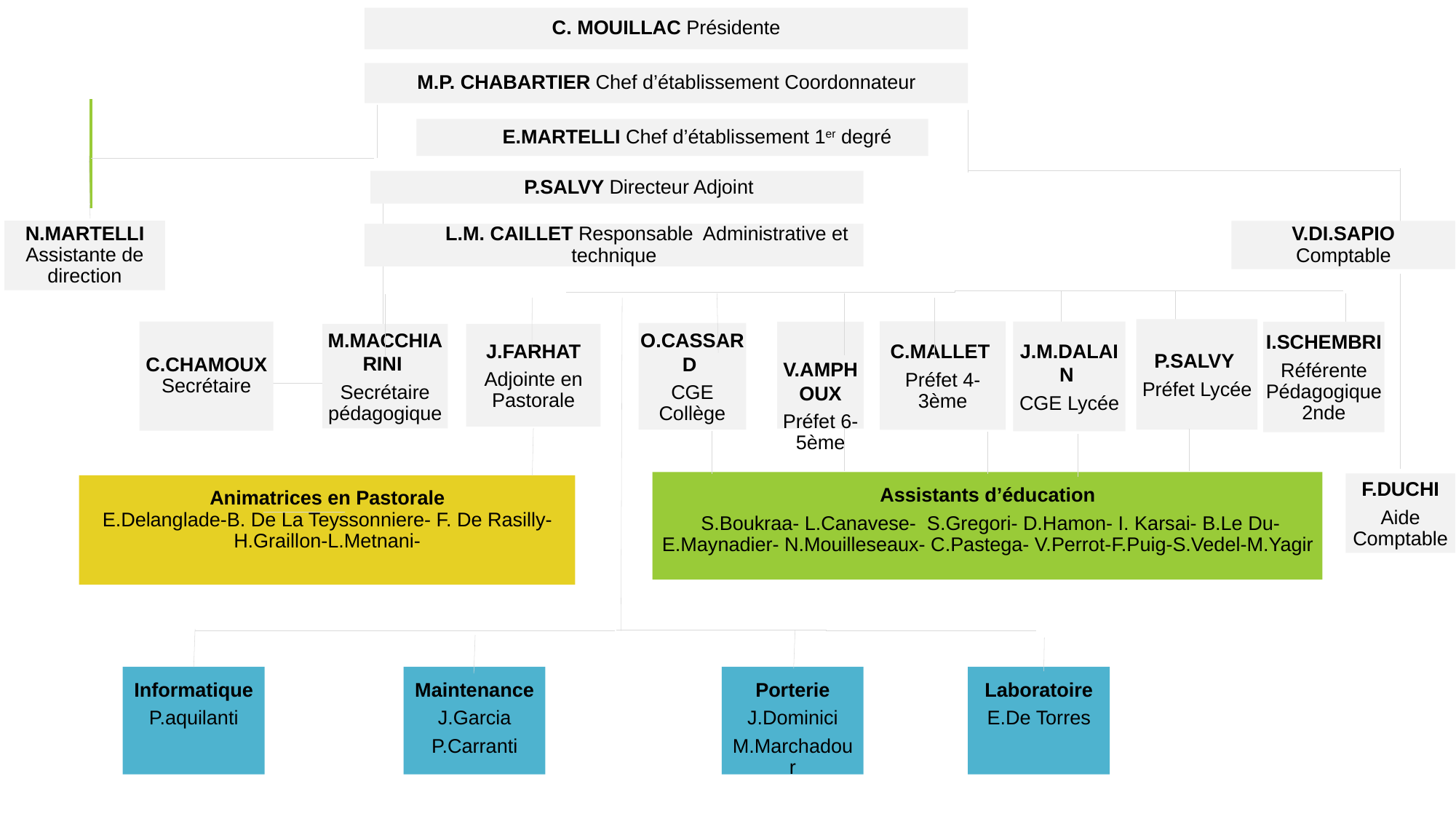

C. MOUILLAC Présidente
M.P. CHABARTIER Chef d’établissement Coordonnateur
         E.MARTELLI Chef d’établissement 1er degré
        P.SALVY Directeur Adjoint
N.MARTELLI
Assistante de direction
V.DI.SAPIO
Comptable
            L.M. CAILLET Responsable  Administrative et technique
P.SALVY
Préfet Lycée
C.MALLET
Préfet 4-3ème
J.M.DALAIN
CGE Lycée
C.CHAMOUX
Secrétaire
I.SCHEMBRI
Référente Pédagogique 2nde

V.AMPHOUX
Préfet 6-5ème
O.CASSARD
CGE Collège
M.MACCHIARINI
Secrétaire pédagogique
J.FARHAT
Adjointe en Pastorale
Assistants d’éducation
 S.Boukraa- L.Canavese-  S.Gregori- D.Hamon- I. Karsai- B.Le Du- E.Maynadier- N.Mouilleseaux- C.Pastega- V.Perrot-F.Puig-S.Vedel-M.Yagir
F.DUCHI
Aide Comptable
Animatrices en Pastorale
E.Delanglade-B. De La Teyssonniere- F. De Rasilly- H.Graillon-L.Metnani-

Informatique
P.aquilanti

Maintenance
J.Garcia
P.Carranti
Porterie
J.Dominici
M.Marchadour
Laboratoire
E.De Torres